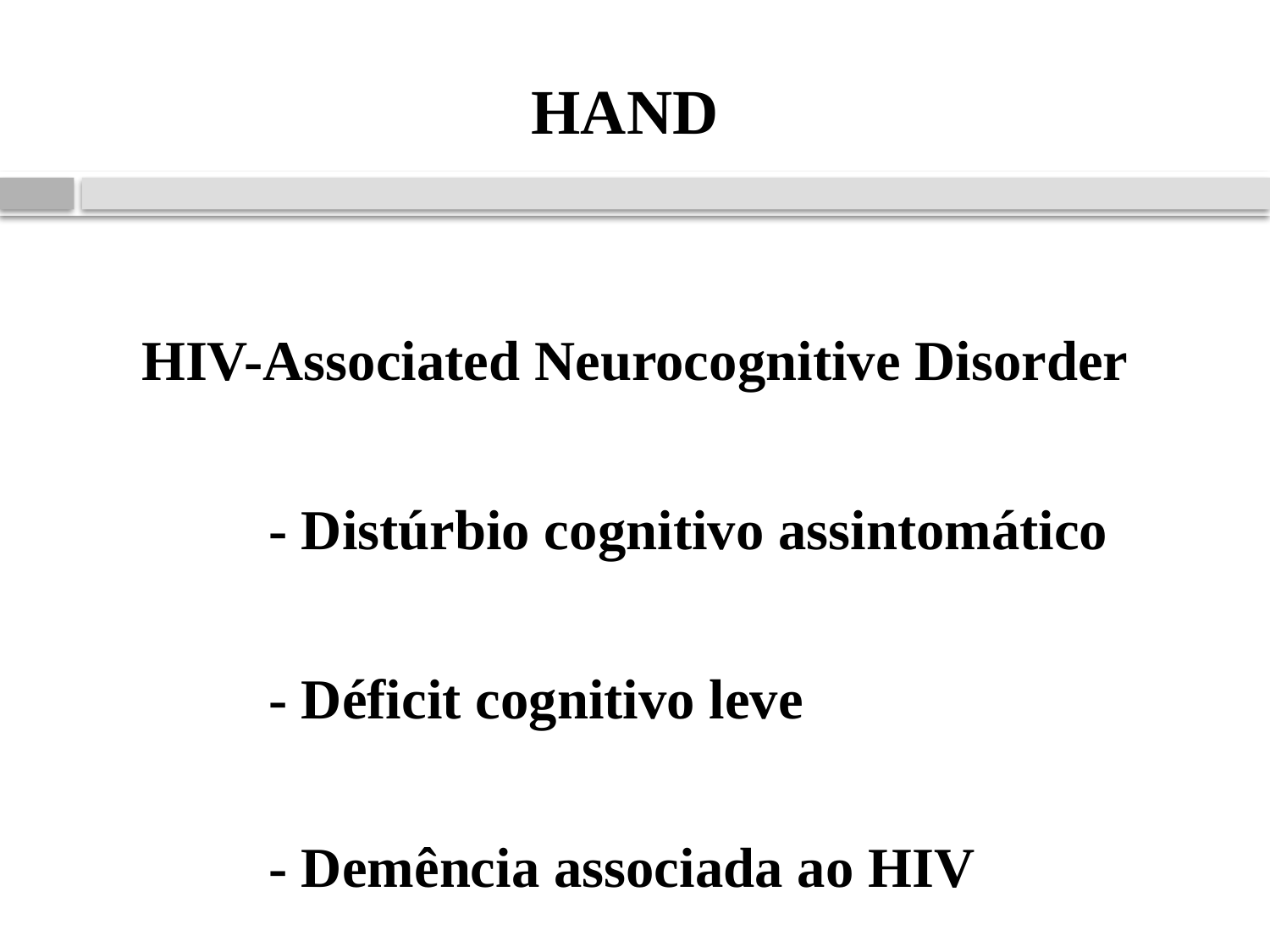

HAND
HIV-Associated Neurocognitive Disorder
	- Distúrbio cognitivo assintomático
	- Déficit cognitivo leve
	- Demência associada ao HIV